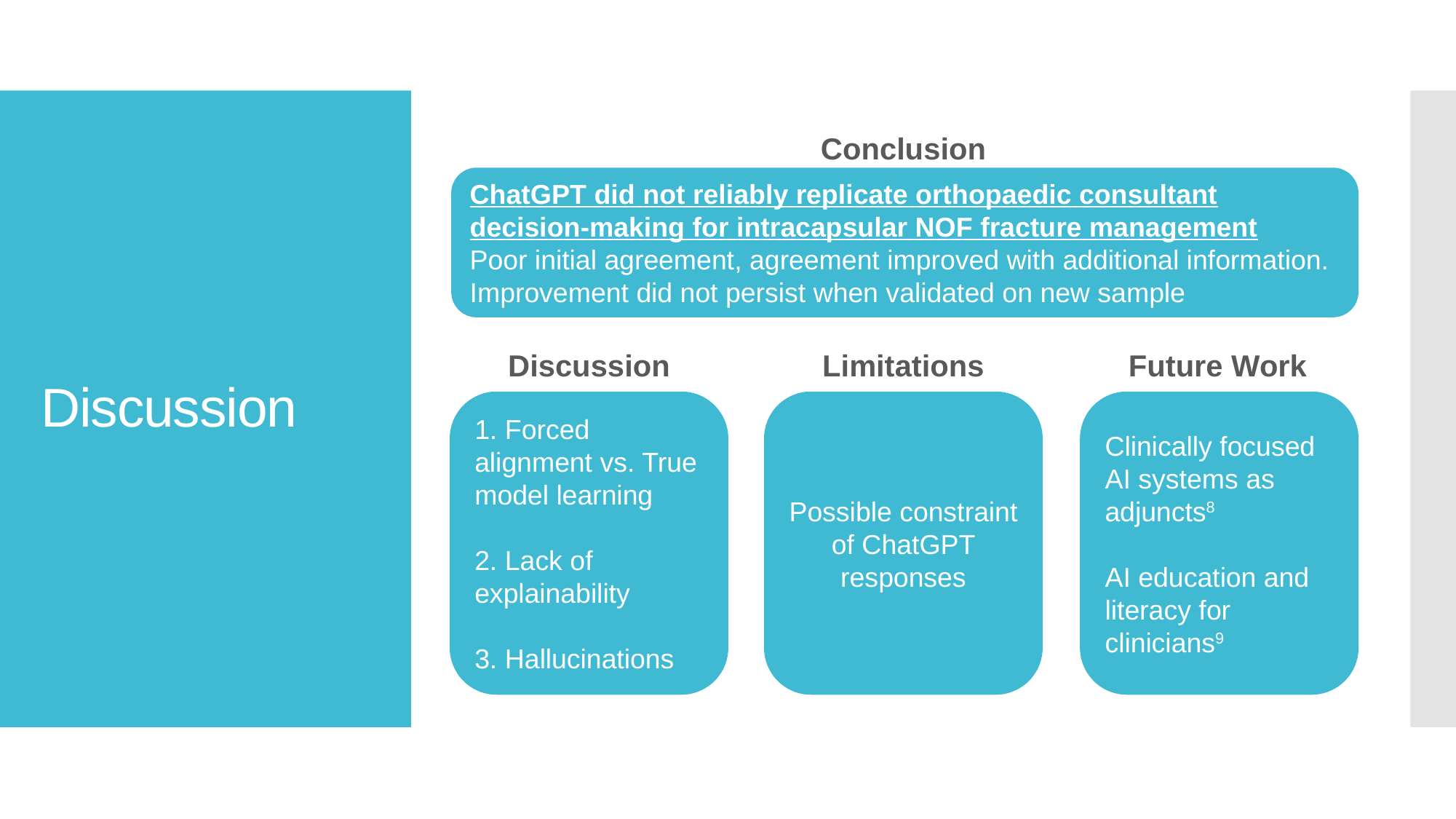

Conclusion
# Discussion
ChatGPT did not reliably replicate orthopaedic consultant decision-making for intracapsular NOF fracture management
Poor initial agreement, agreement improved with additional information. Improvement did not persist when validated on new sample
Future Work
Limitations
Discussion
1. Forced alignment vs. True model learning

2. Lack of explainability

3. Hallucinations
Possible constraint of ChatGPT responses
Clinically focused AI systems as adjuncts8

AI education and literacy for clinicians9